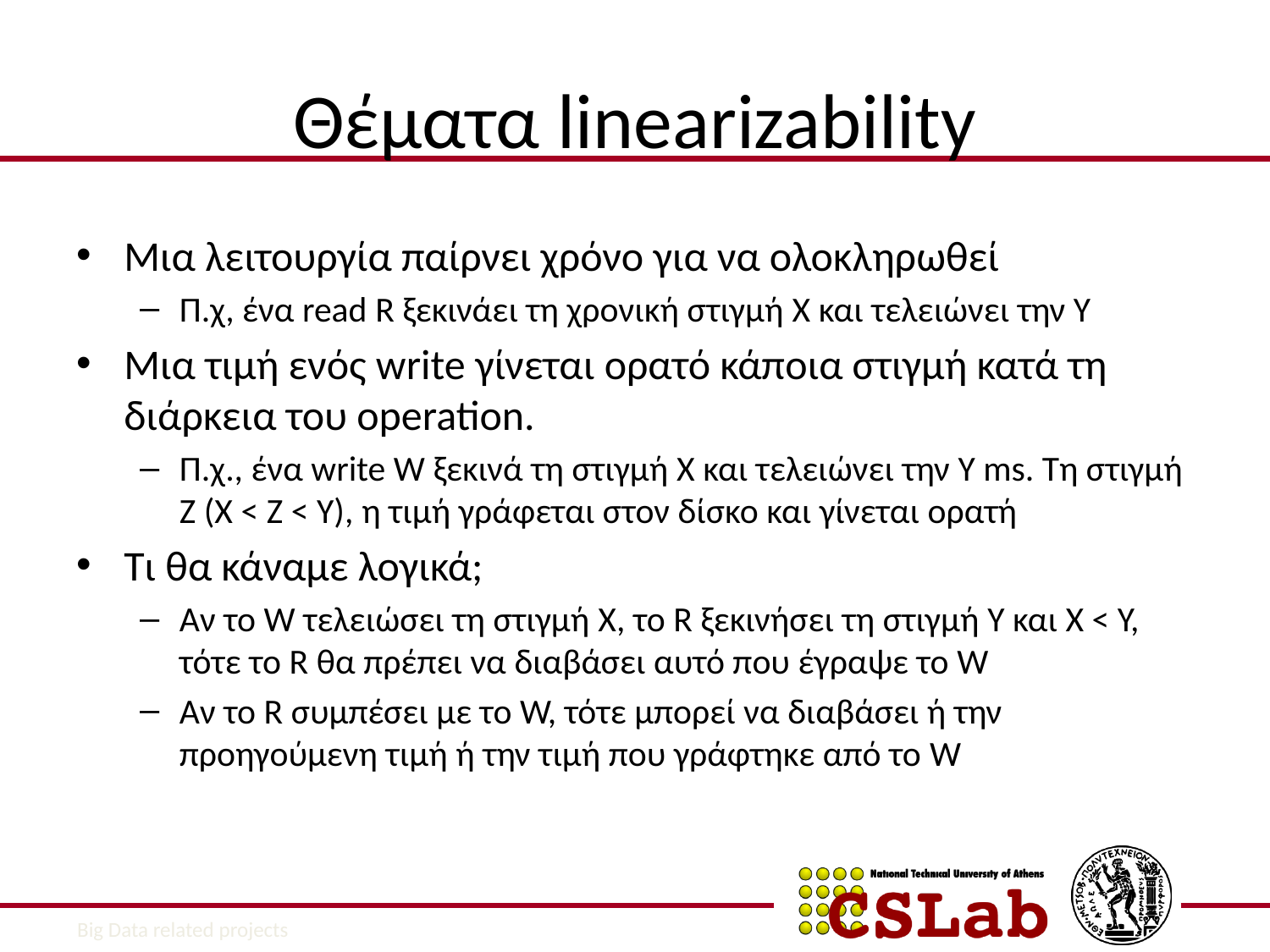

# Θέματα linearizability
Μια λειτουργία παίρνει χρόνο για να ολοκληρωθεί
Π.χ, ένα read R ξεκινάει τη χρονική στιγμή X και τελειώνει την Y
Μια τιμή ενός write γίνεται ορατό κάποια στιγμή κατά τη διάρκεια του operation.
Π.χ., ένα write W ξεκινά τη στιγμή X και τελειώνει την Y ms. Τη στιγμή Z (X < Z < Y), η τιμή γράφεται στον δίσκο και γίνεται ορατή
Τι θα κάναμε λογικά;
Αν το W τελειώσει τη στιγμή X, το R ξεκινήσει τη στιγμή Y και X < Y, τότε το R θα πρέπει να διαβάσει αυτό που έγραψε το W
Αν το R συμπέσει με το W, τότε μπορεί να διαβάσει ή την προηγούμενη τιμή ή την τιμή που γράφτηκε από το W